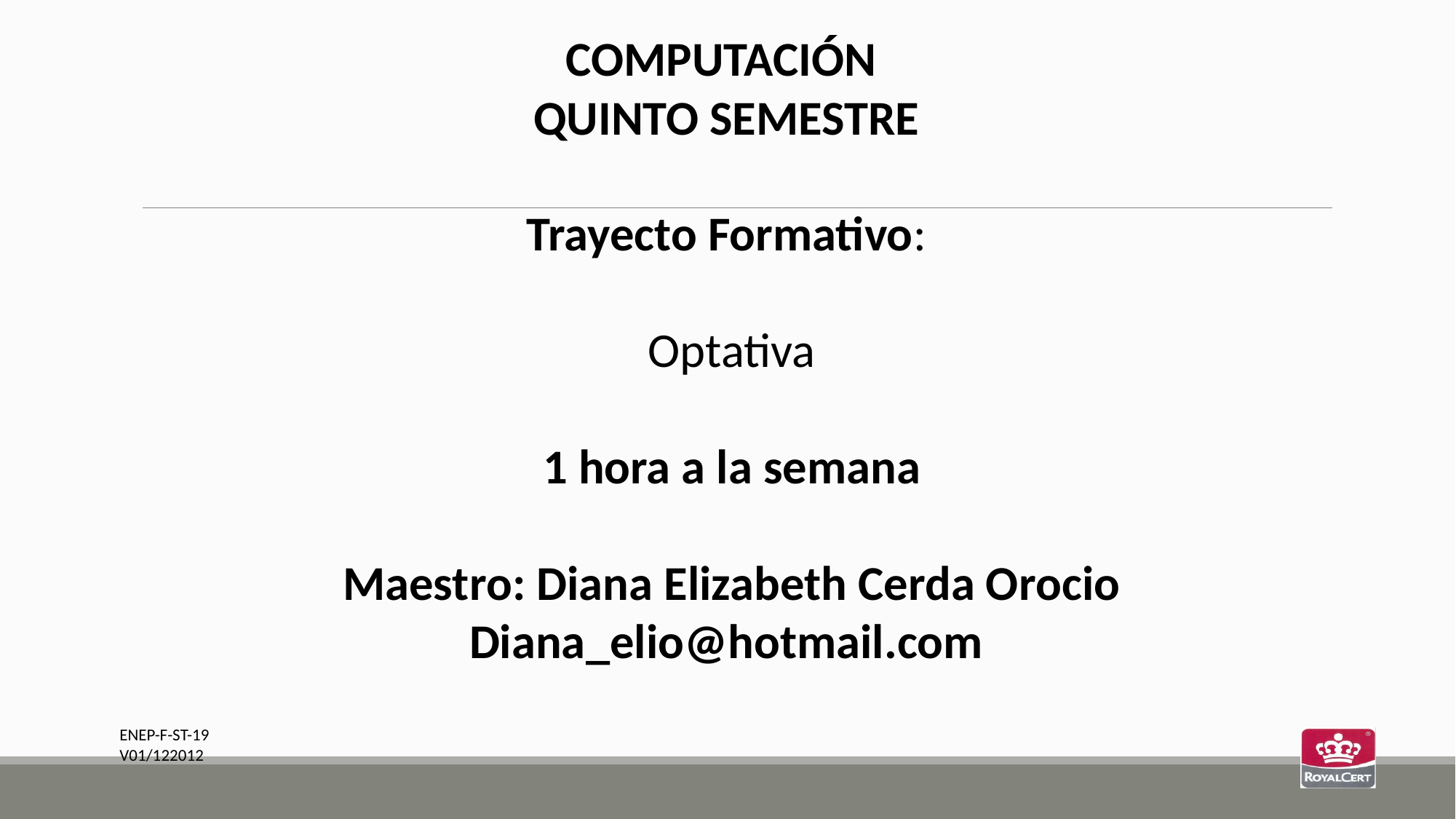

COMPUTACIÓN
QUINTO SEMESTRE

Trayecto Formativo:

Optativa

1 hora a la semana

Maestro: Diana Elizabeth Cerda Orocio
Diana_elio@hotmail.com